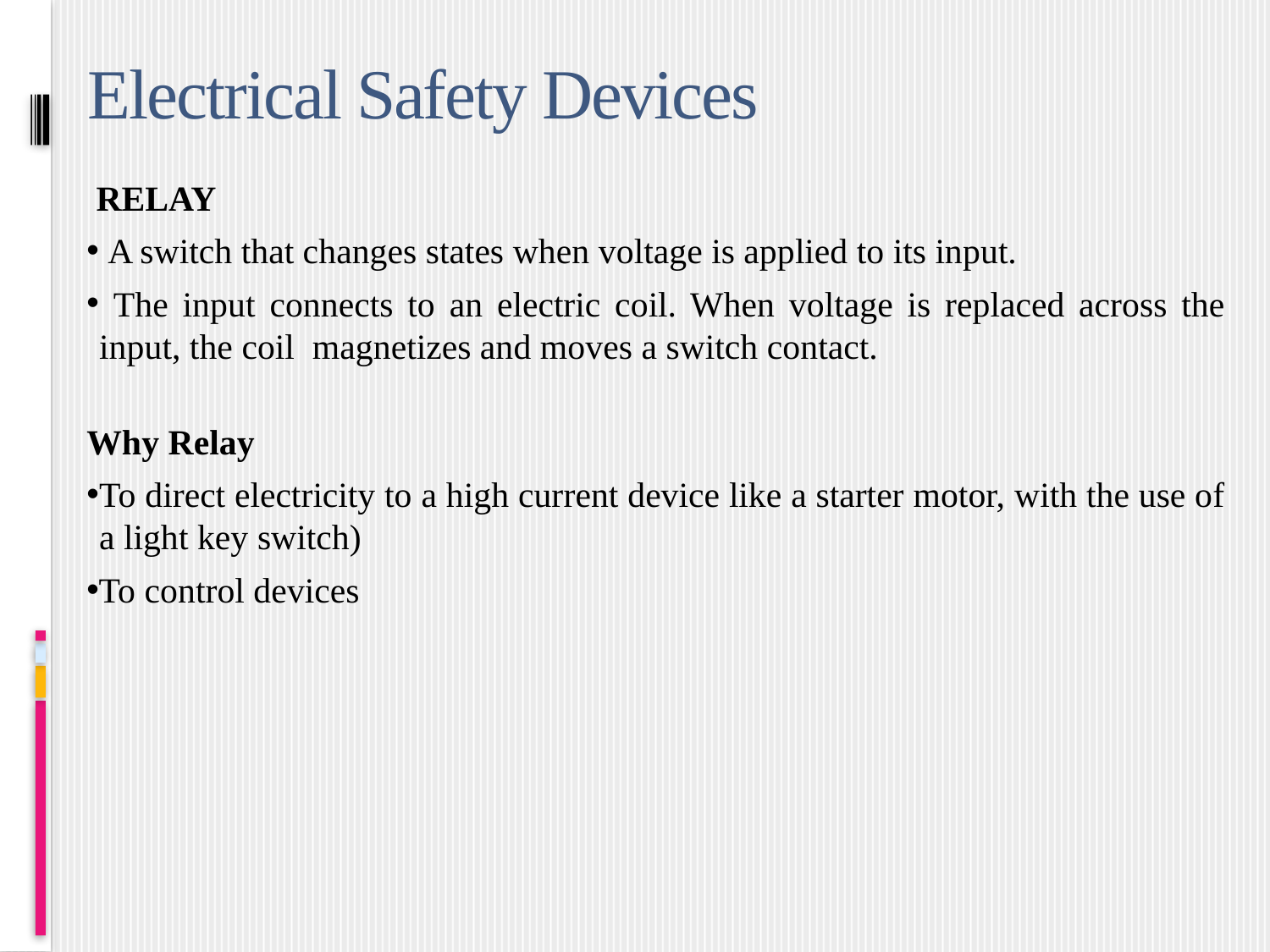

# Electrical Safety Devices
RELAY
 A switch that changes states when voltage is applied to its input.
 The input connects to an electric coil. When voltage is replaced across the input, the coil  magnetizes and moves a switch contact.

Why Relay
To direct electricity to a high current device like a starter motor, with the use of a light key switch)
To control devices